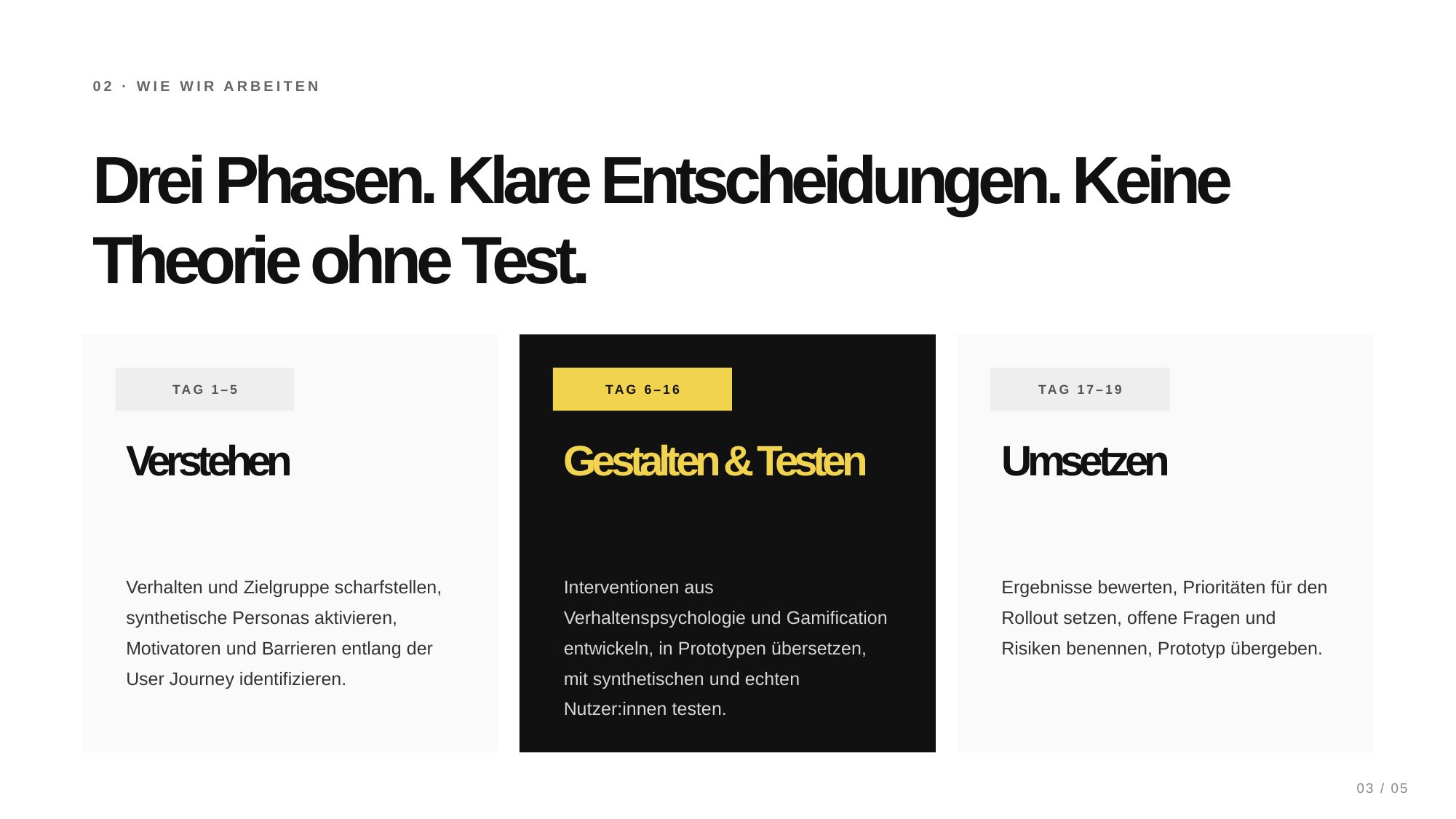

02 · Wie wir arbeiten
Drei Phasen. Klare Entscheidungen. Keine Theorie ohne Test.

Tag 1–5
Tag 6–16
Tag 17–19
Verstehen
Gestalten & Testen
Umsetzen
Verhalten und Zielgruppe scharfstellen, synthetische Personas aktivieren, Motivatoren und Barrieren entlang der User Journey identifizieren.
Interventionen aus Verhaltenspsychologie und Gamification entwickeln, in Prototypen übersetzen, mit synthetischen und echten Nutzer:innen testen.
Ergebnisse bewerten, Prioritäten für den Rollout setzen, offene Fragen und Risiken benennen, Prototyp übergeben.
03 / 05